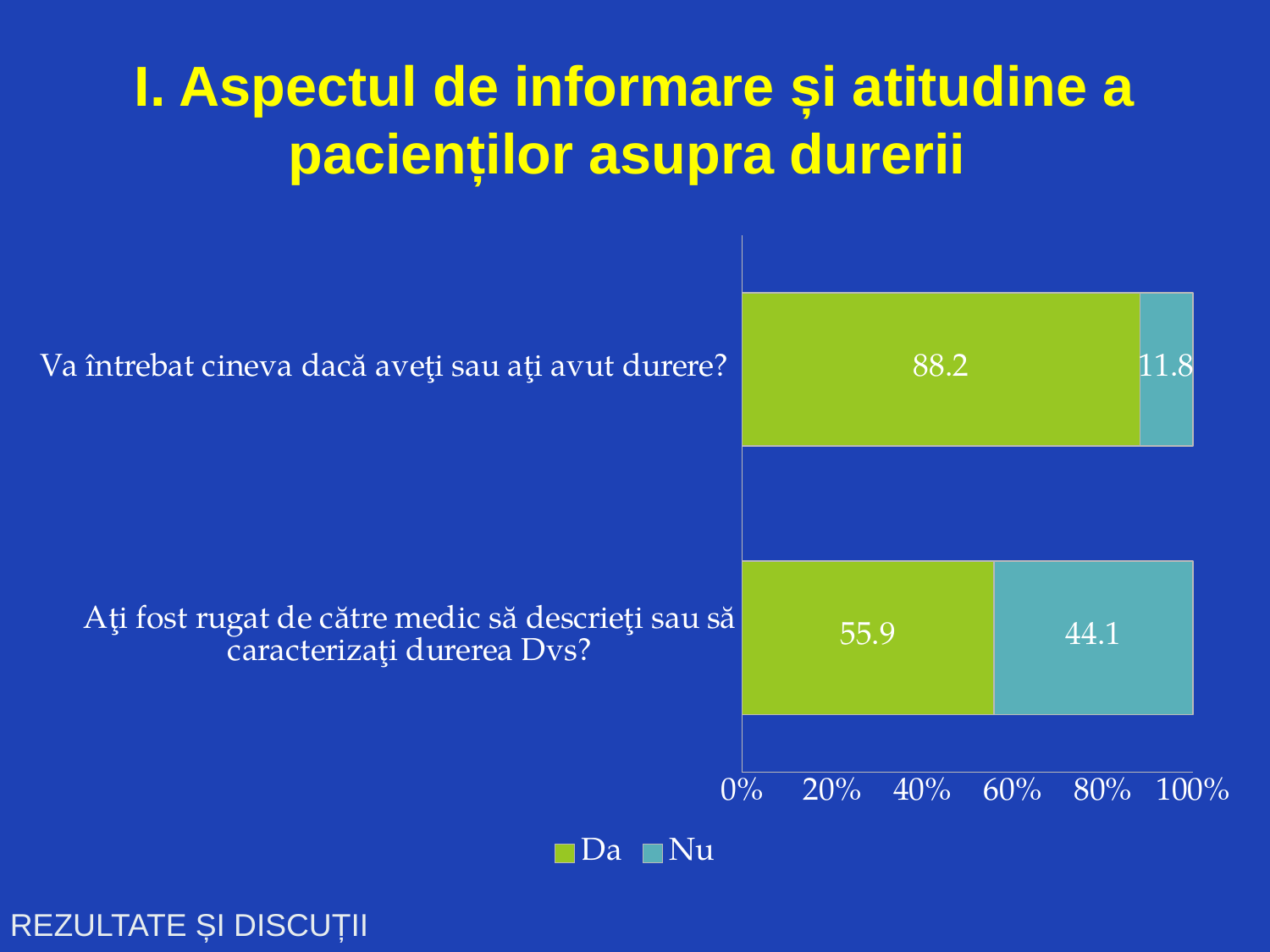

# I. Aspectul de informare și atitudine a pacienților asupra durerii

### Chart

| Category | Da | Nu |
|---|---|---|
| Aţi fost rugat de către medic să descrieţi sau să caracterizaţi durerea Dvs? | 55.9 | 44.1 |
| Va întrebat cineva dacă aveţi sau aţi avut durere?  | 88.2 | 11.8 |
REZULTATE ȘI DISCUȚII